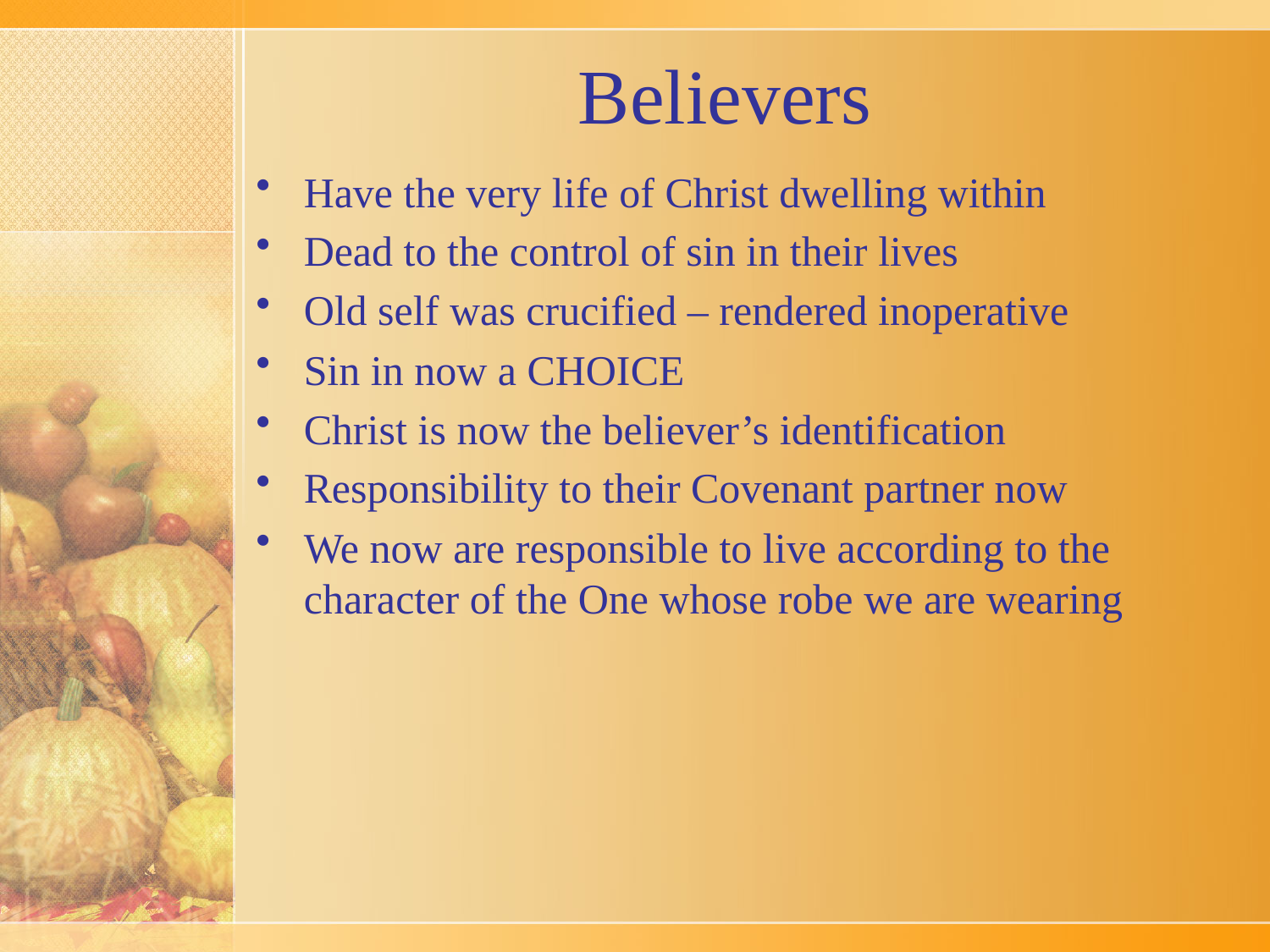

# Believers
Have the very life of Christ dwelling within
Dead to the control of sin in their lives
Old self was crucified – rendered inoperative
Sin in now a CHOICE
Christ is now the believer’s identification
Responsibility to their Covenant partner now
We now are responsible to live according to the character of the One whose robe we are wearing